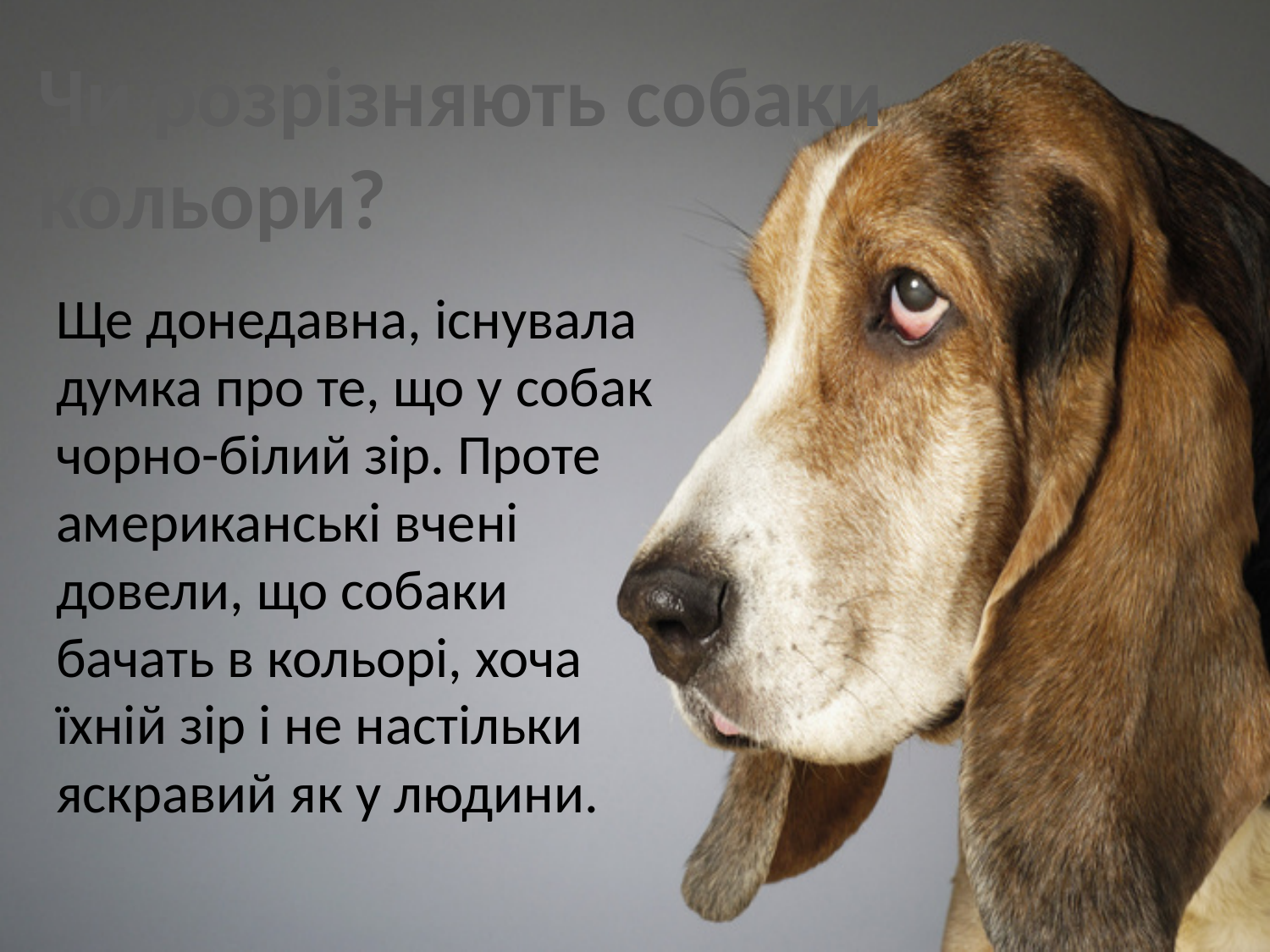

Чи розрізняють собаки кольори?
Ще донедавна, існувала думка про те, що у собак чорно-білий зір. Проте американські вчені довели, що собаки бачать в кольорі, хоча їхній зір і не настільки яскравий як у людини.